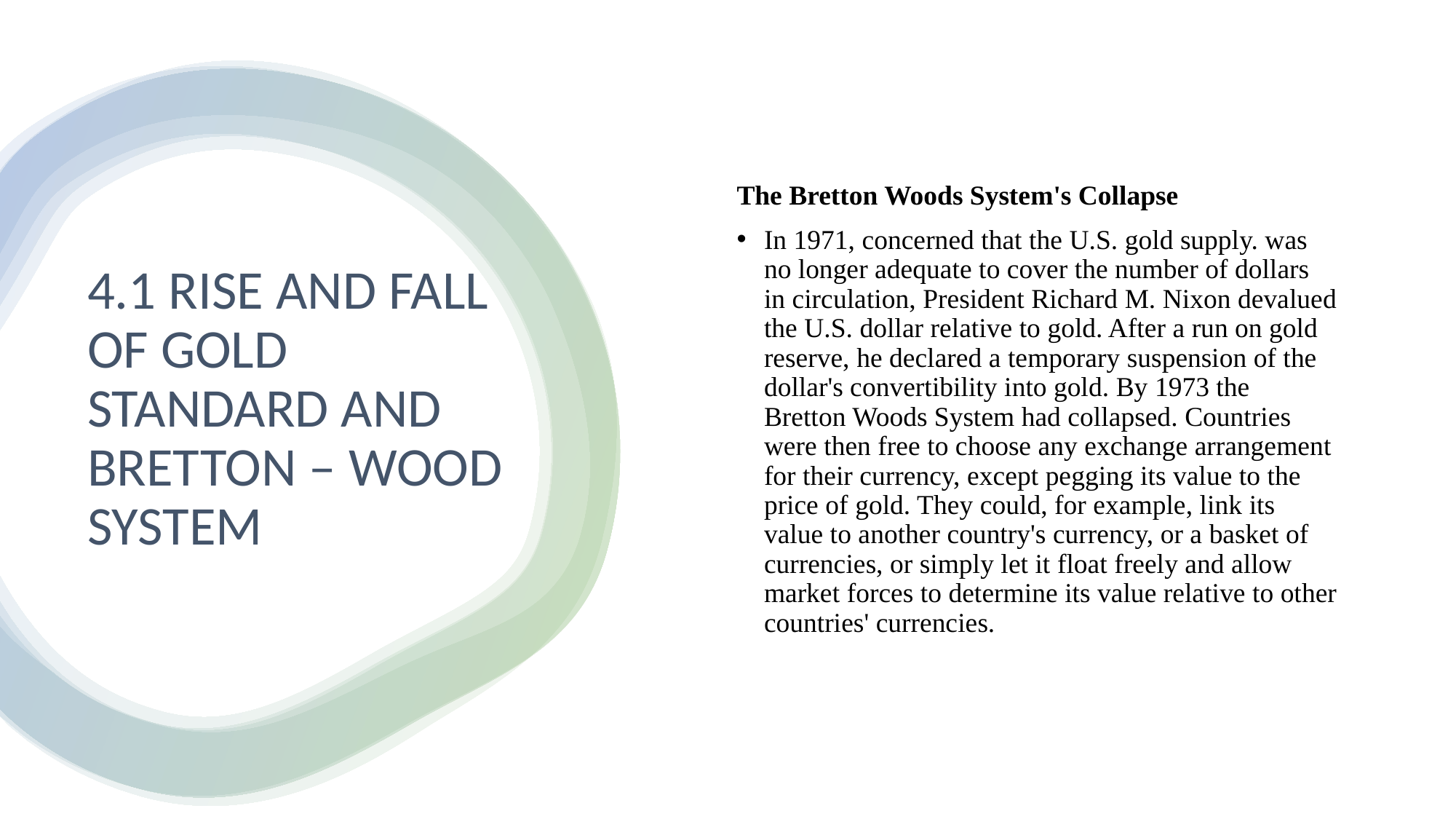

The Bretton Woods System's Collapse
In 1971, concerned that the U.S. gold supply. was no longer adequate to cover the number of dollars in circulation, President Richard M. Nixon devalued the U.S. dollar relative to gold. After a run on gold reserve, he declared a temporary suspension of the dollar's convertibility into gold. By 1973 the Bretton Woods System had collapsed. Countries were then free to choose any exchange arrangement for their currency, except pegging its value to the price of gold. They could, for example, link its value to another country's currency, or a basket of currencies, or simply let it float freely and allow market forces to determine its value relative to other countries' currencies.
# 4.1 RISE AND FALL OF GOLD STANDARD AND BRETTON – WOOD SYSTEM